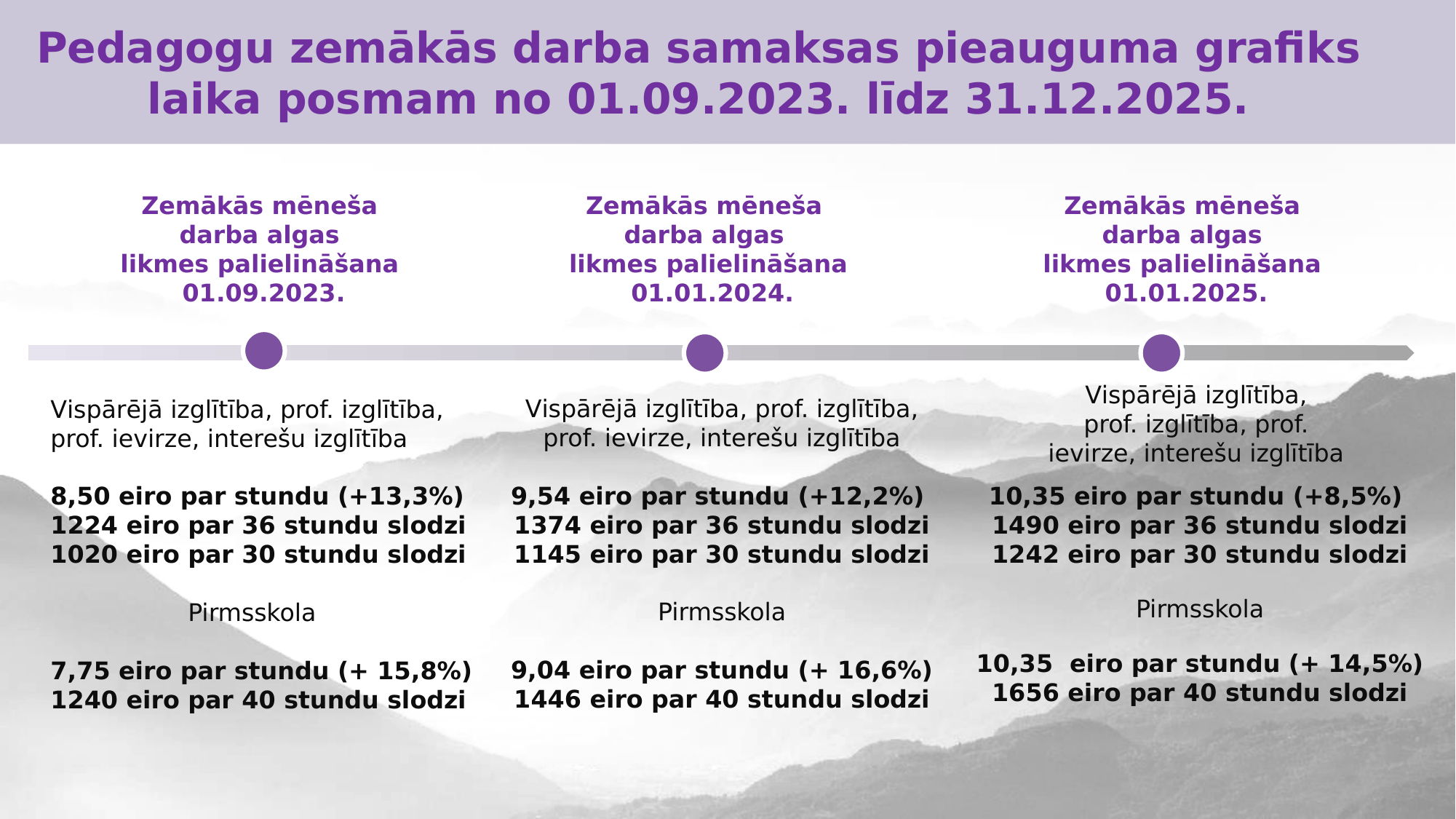

# Pedagogu zemākās darba samaksas pieauguma grafiks laika posmam no 01.09.2023. līdz 31.12.2025.
Zemākās mēneša
darba algas
likmes palielināšana
01.09.2023.

Vispārējā izglītība, prof. izglītība,
prof. ievirze, interešu izglītība

8,50 eiro par stundu (+13,3%)
1224 eiro par 36 stundu slodzi
1020 eiro par 30 stundu slodzi

                  Pirmsskola

7,75 eiro par stundu (+ 15,8%)
1240 eiro par 40 stundu slodzi
Zemākās mēneša
darba algas
likmes palielināšana
 01.01.2024.

Vispārējā izglītība, prof. izglītība, prof. ievirze, interešu izglītība

9,54 eiro par stundu (+12,2%)
1374 eiro par 36 stundu slodzi
1145 eiro par 30 stundu slodzi

Pirmsskola

9,04 eiro par stundu (+ 16,6%)
1446 eiro par 40 stundu slodzi
Zemākās mēneša
darba algas
likmes palielināšana
01.01.2025.

Vispārējā izglītība,
prof. izglītība, prof.
ievirze, interešu izglītība

10,35 eiro par stundu (+8,5%)
1490 eiro par 36 stundu slodzi
1242 eiro par 30 stundu slodzi

Pirmsskola

10,35  eiro par stundu (+ 14,5%)
1656 eiro par 40 stundu slodzi